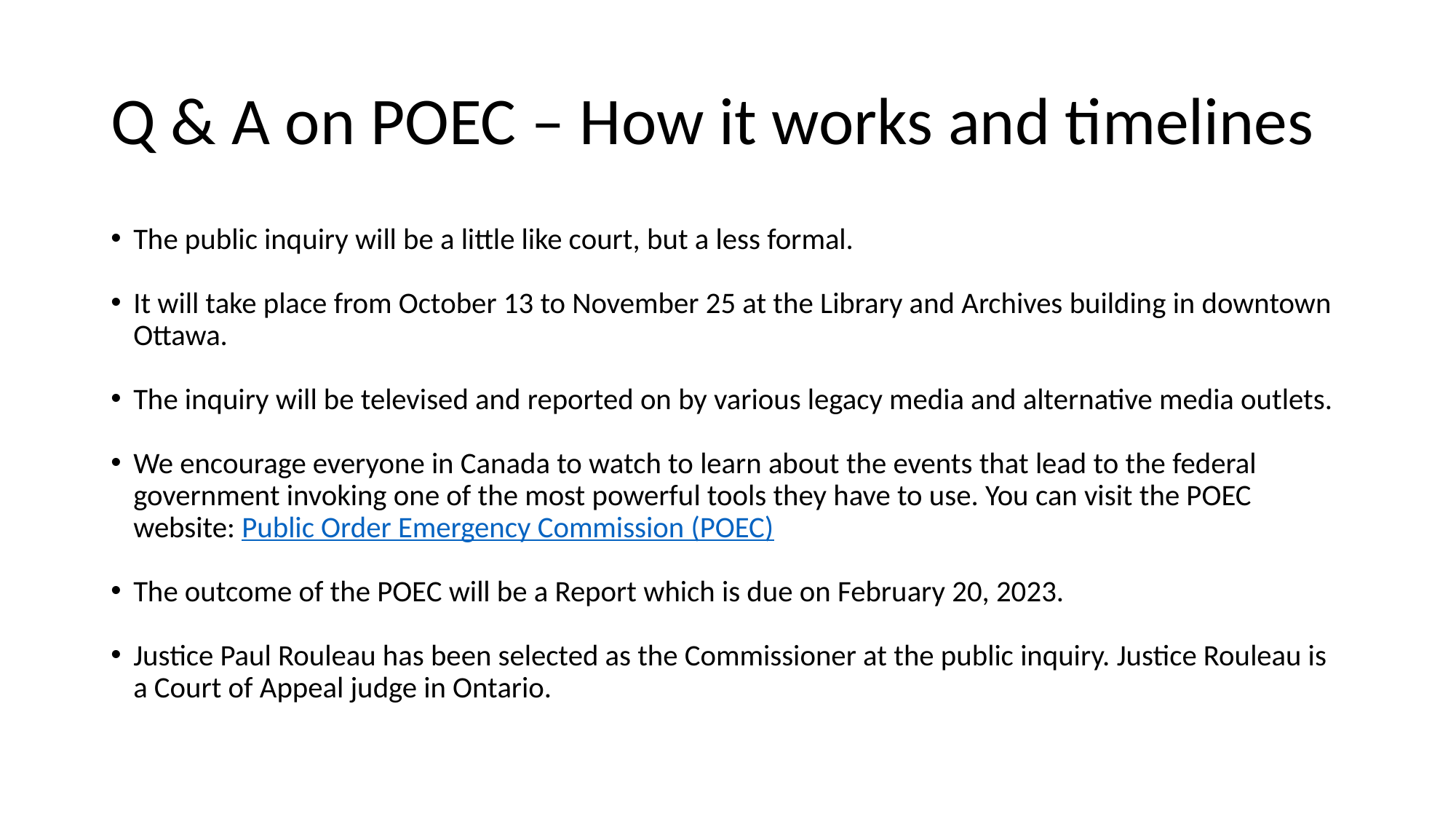

# Q & A on POEC – How it works and timelines
The public inquiry will be a little like court, but a less formal.

It will take place from October 13 to November 25 at the Library and Archives building in downtown Ottawa.

The inquiry will be televised and reported on by various legacy media and alternative media outlets.

We encourage everyone in Canada to watch to learn about the events that lead to the federal government invoking one of the most powerful tools they have to use. You can visit the POEC website: Public Order Emergency Commission (POEC)

The outcome of the POEC will be a Report which is due on February 20, 2023.

Justice Paul Rouleau has been selected as the Commissioner at the public inquiry. Justice Rouleau is a Court of Appeal judge in Ontario.